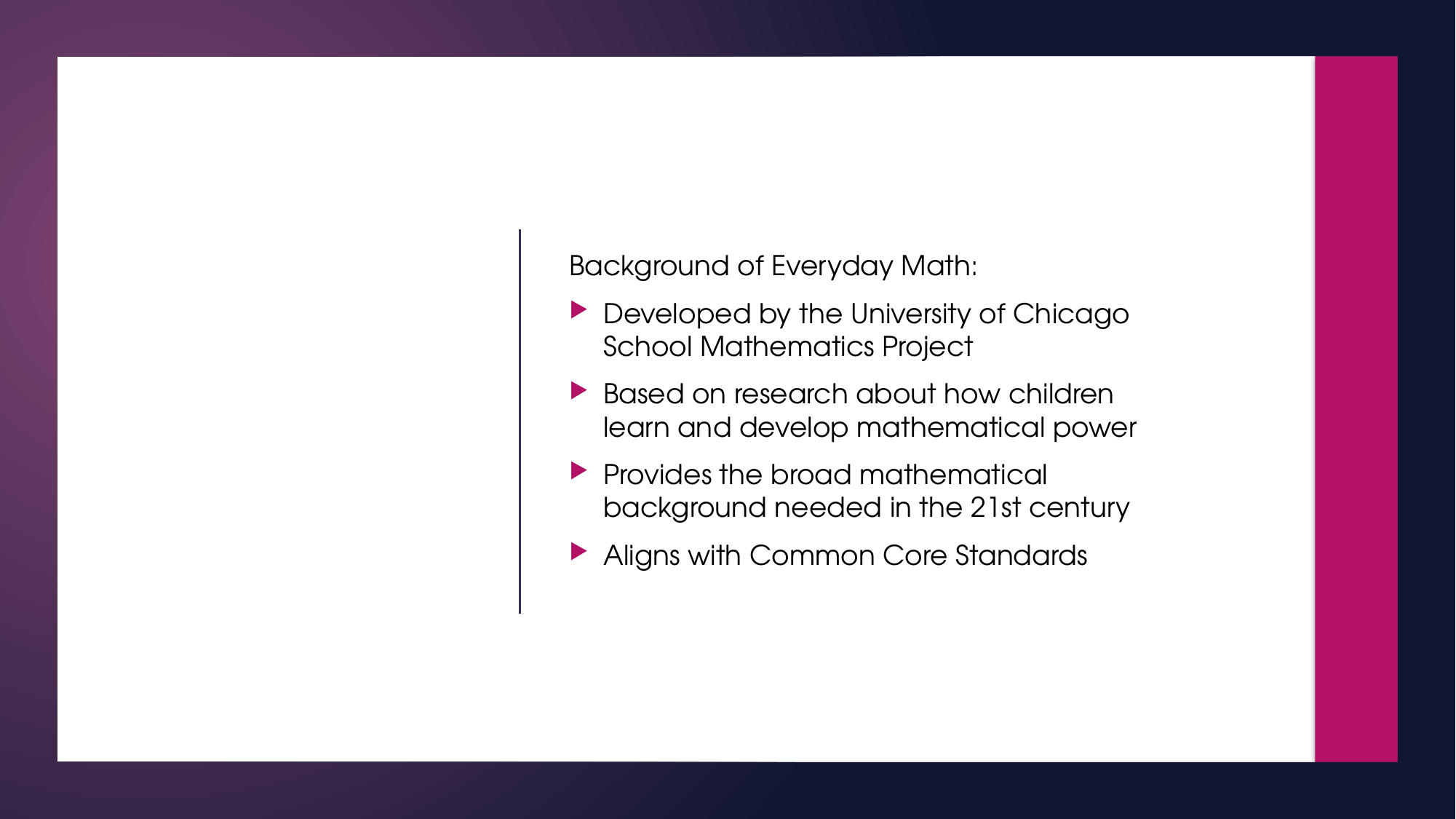

Background of Everyday Math:
Developed by the University of Chicago School Mathematics Project
Based on research about how children learn and develop mathematical power
Provides the broad mathematical background needed in the 21st century
Aligns with Common Core Standards